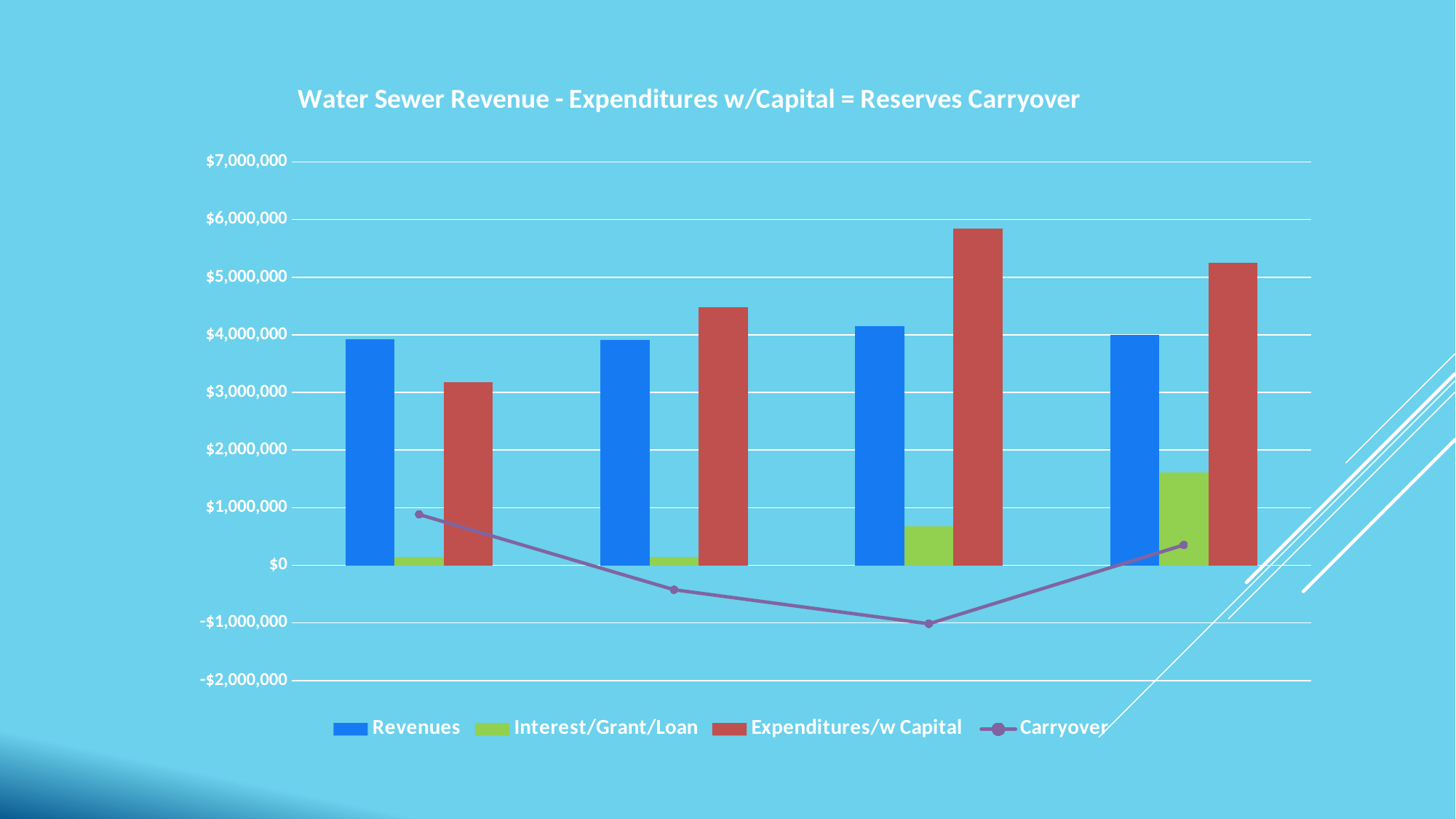

### Chart: Water Sewer Revenue - Expenditures w/Capital = Reserves Carryover

| Category | Revenues | Interest/Grant/Loan | Expenditures/w Capital  | Carryover |
|---|---|---|---|---|
| 2018 | 3921594.0 | 143327.2999999998 | 3182608.5199999996 | 882312.7800000003 |
| 2019 | 3913759.0 | 142580.01000000024 | 4479898.17 | -423559.1599999997 |
| 2020 Est | 4155050.0 | 678035.0 | 5848080.0 | -1014995.0 |
| 2021 Est  | 3996200.0 | 1605035.0 | 5248220.0 | 353015.0 |